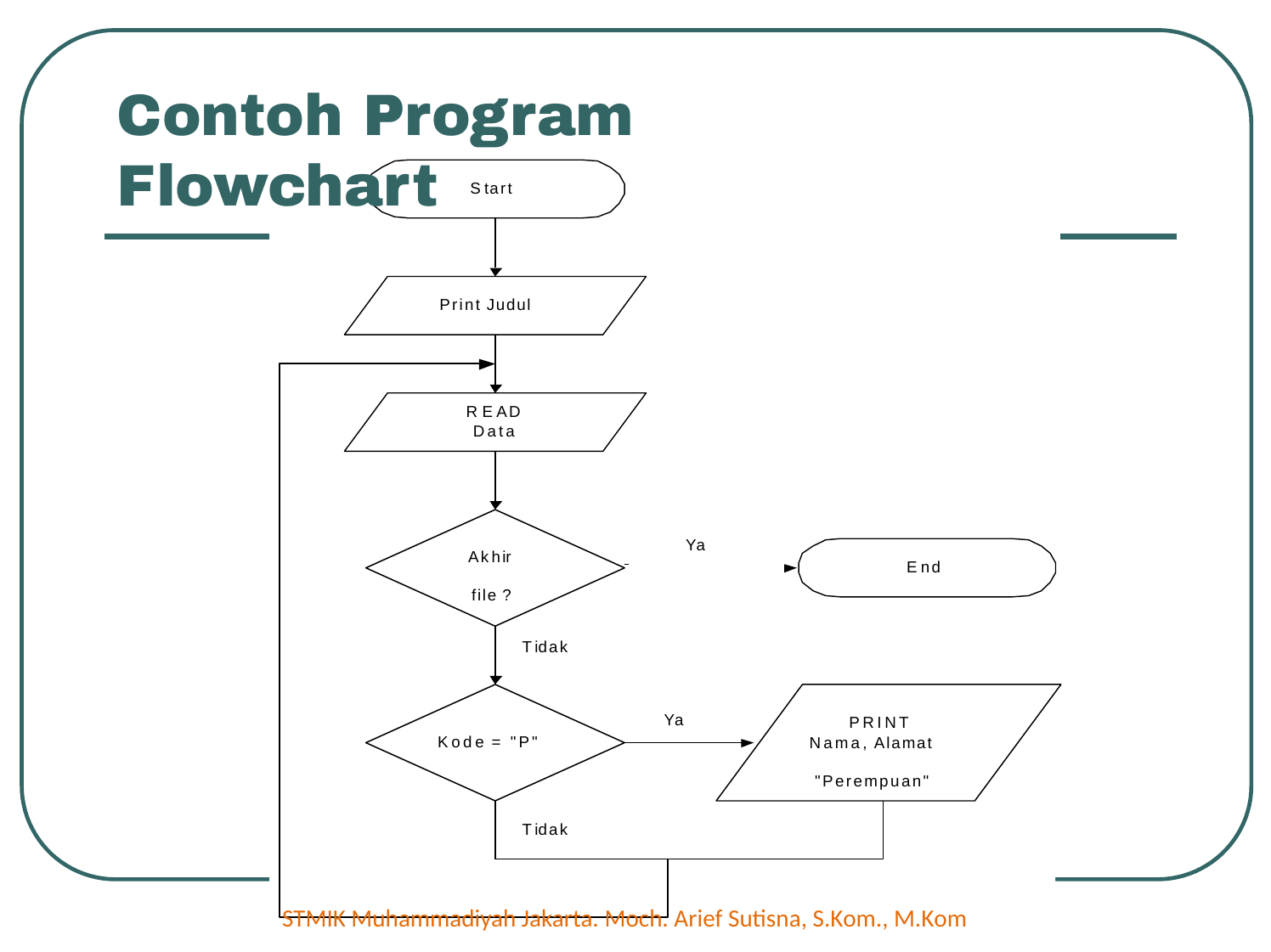

# Contoh Program Flowchart

Start

Print Judul

READ
Data

Ya

Akhir  file ?

End

Tidak

Ya
PRINT
Nama, Alamat  "Perempuan"
Kode = "P"

Tidak
STMIK Muhammadiyah Jakarta. Moch. Arief Sutisna, S.Kom., M.Kom